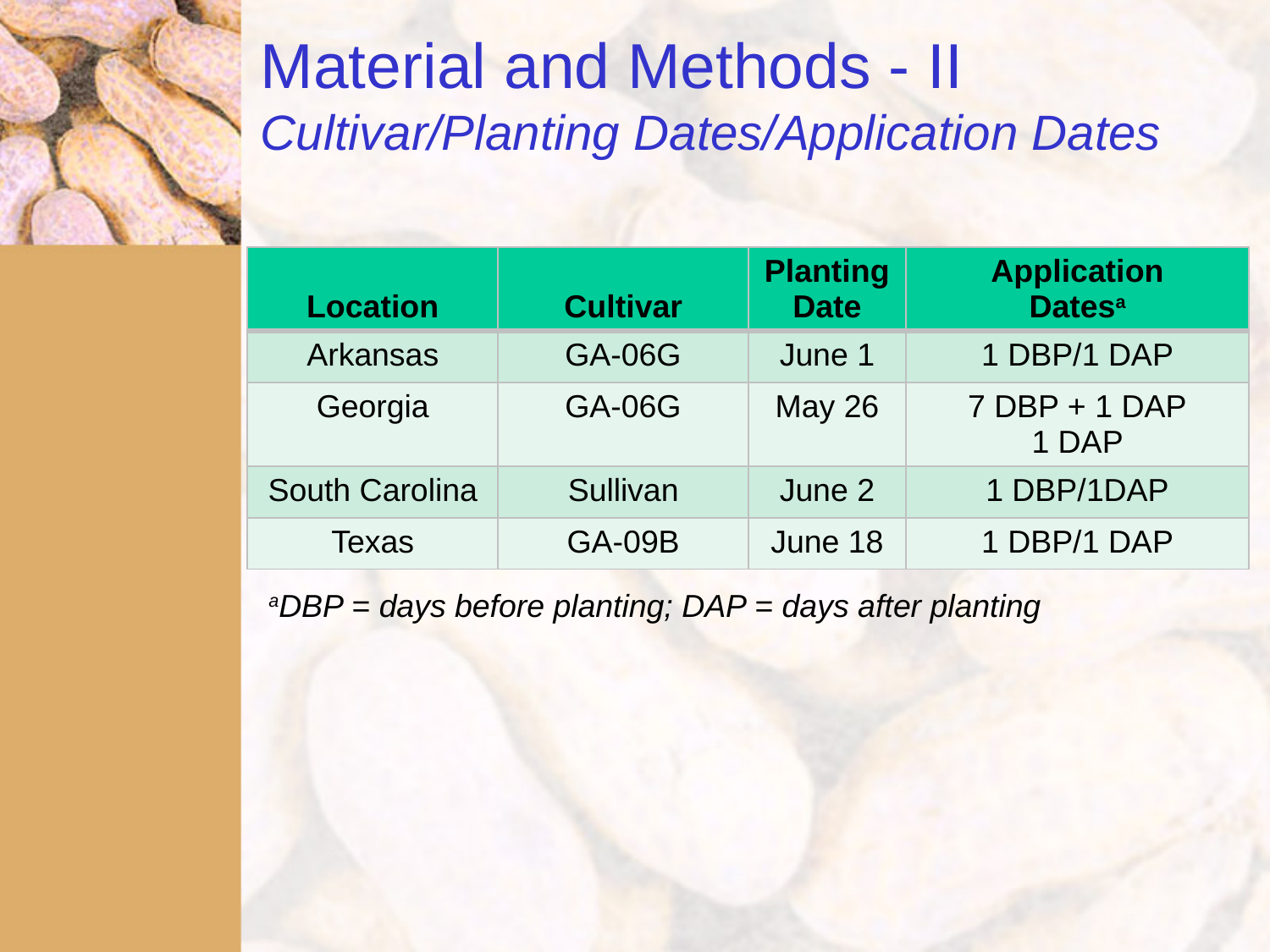

# Material and Methods - II Cultivar/Planting Dates/Application Dates
| Location | Cultivar | Planting Date | Application Datesa |
| --- | --- | --- | --- |
| Arkansas | GA-06G | June 1 | 1 DBP/1 DAP |
| Georgia | GA-06G | May 26 | 7 DBP + 1 DAP 1 DAP |
| South Carolina | Sullivan | June 2 | 1 DBP/1DAP |
| Texas | GA-09B | June 18 | 1 DBP/1 DAP |
aDBP = days before planting; DAP = days after planting